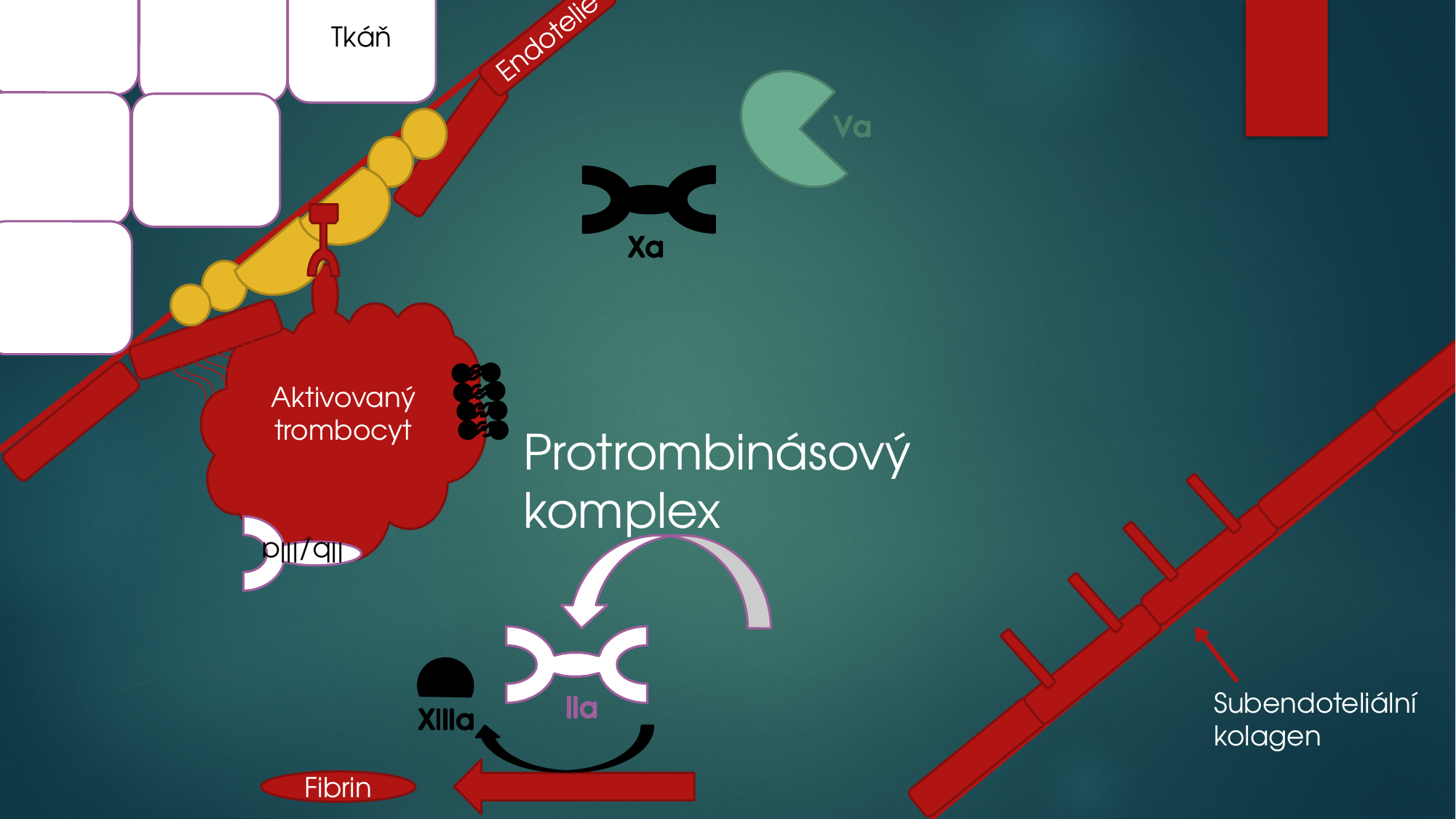

II.

Fibrinogen

Tkáň

Endotelie

XIII

Aktivovaný trombocyt

Protrombinásový komplex

IIb/IIIa

Subendoteliální kolagen

Fibrin